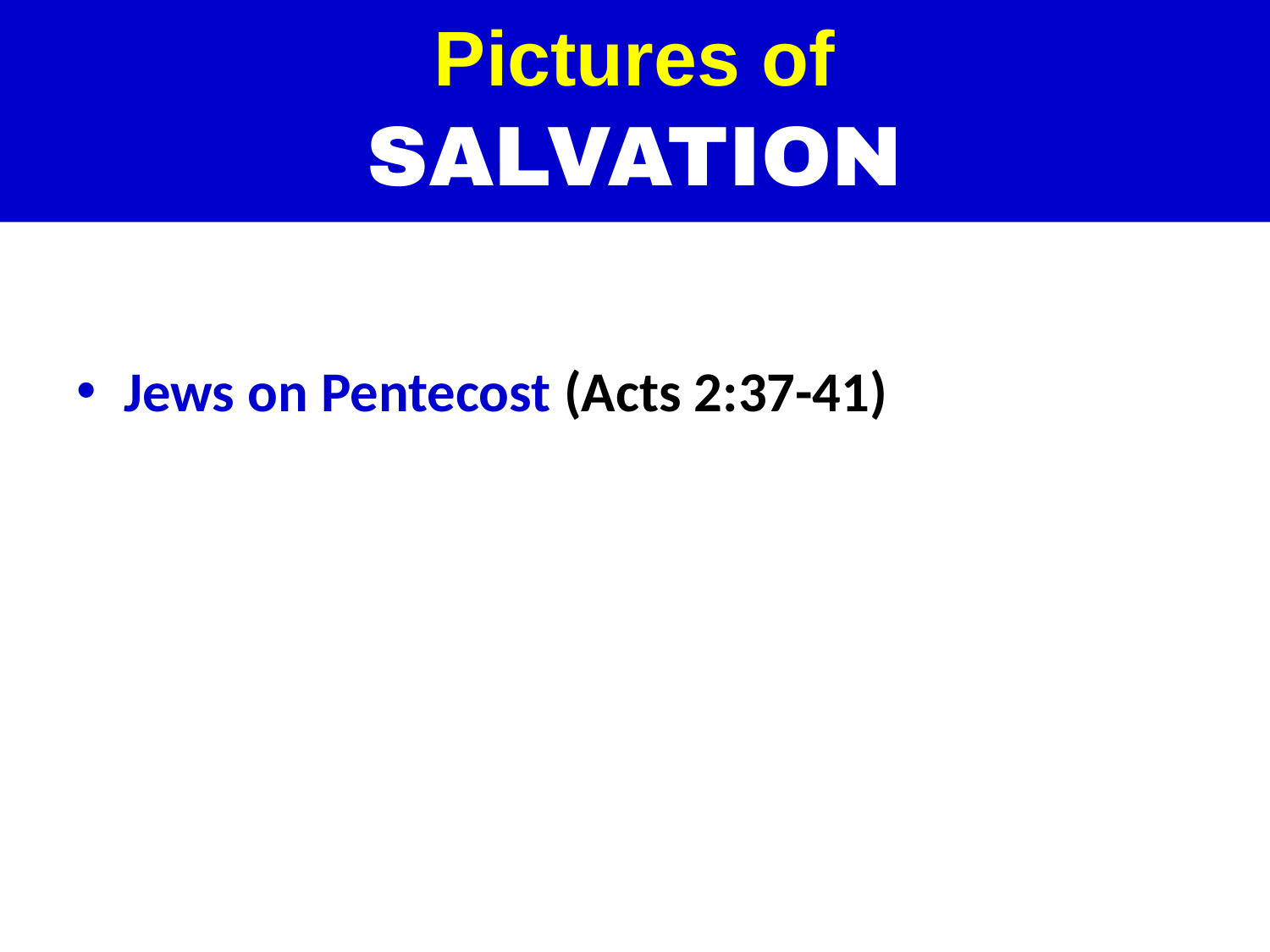

# Pictures of SALVATION
Jews on Pentecost (Acts 2:37-41)